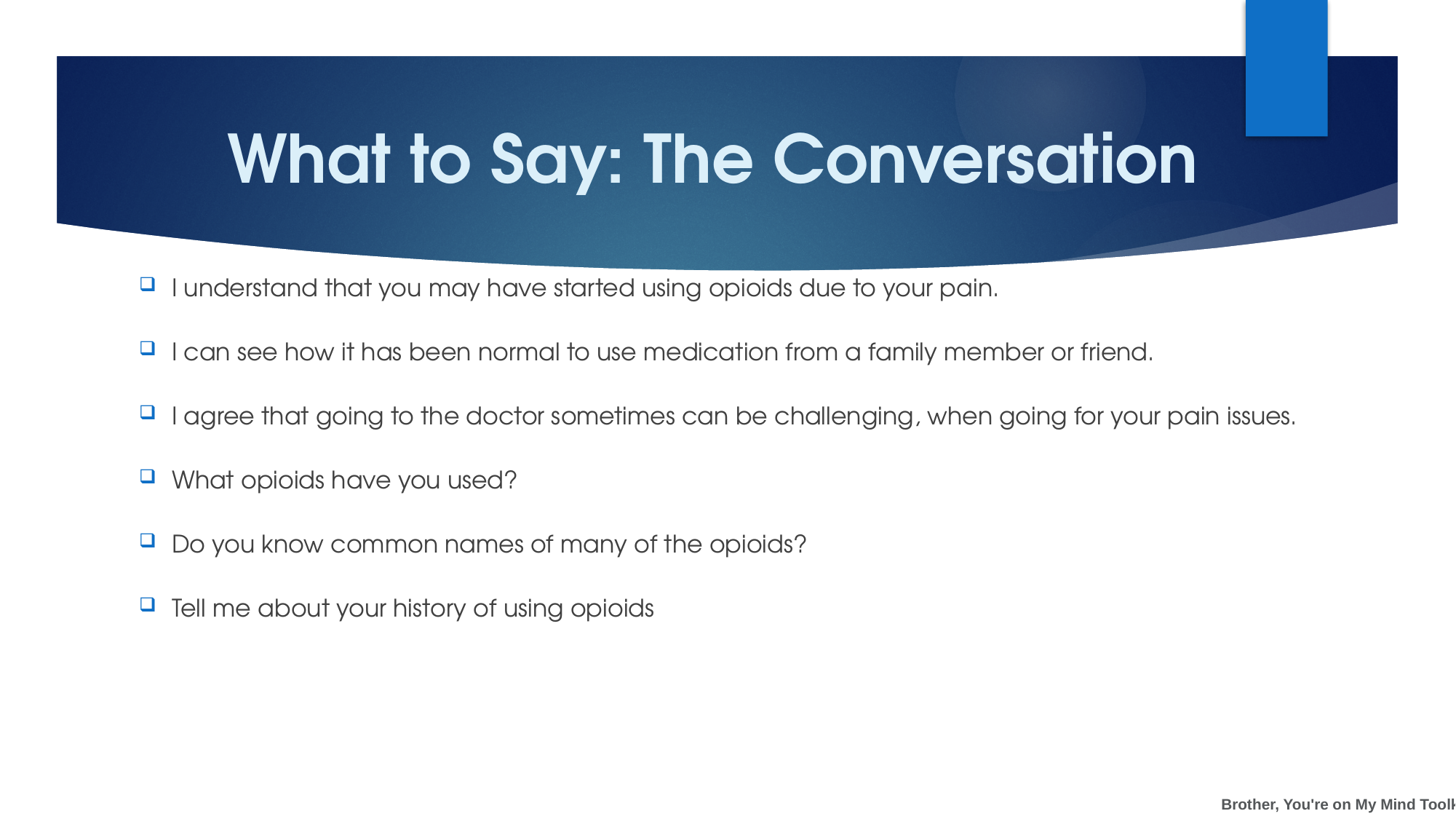

# What to Say: The Conversation
I understand that you may have started using opioids due to your pain.

I can see how it has been normal to use medication from a family member or friend.

I agree that going to the doctor sometimes can be challenging, when going for your pain issues.

What opioids have you used?

Do you know common names of many of the opioids?

Tell me about your history of using opioids

Brother, You're on My Mind Toolkit